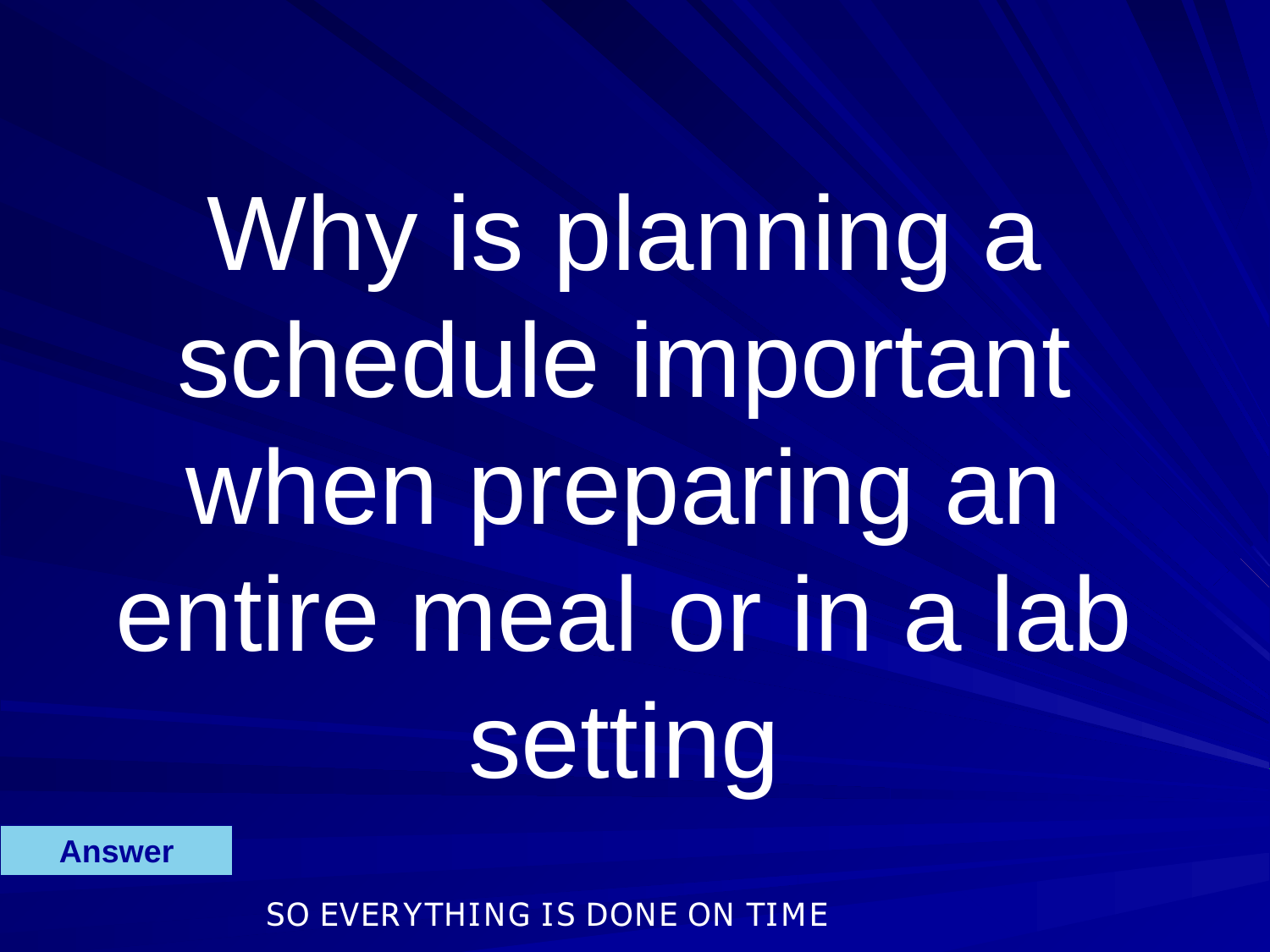

Why is planning a schedule important when preparing an entire meal or in a lab setting
Answer
SO EVERYTHING IS DONE ON TIME